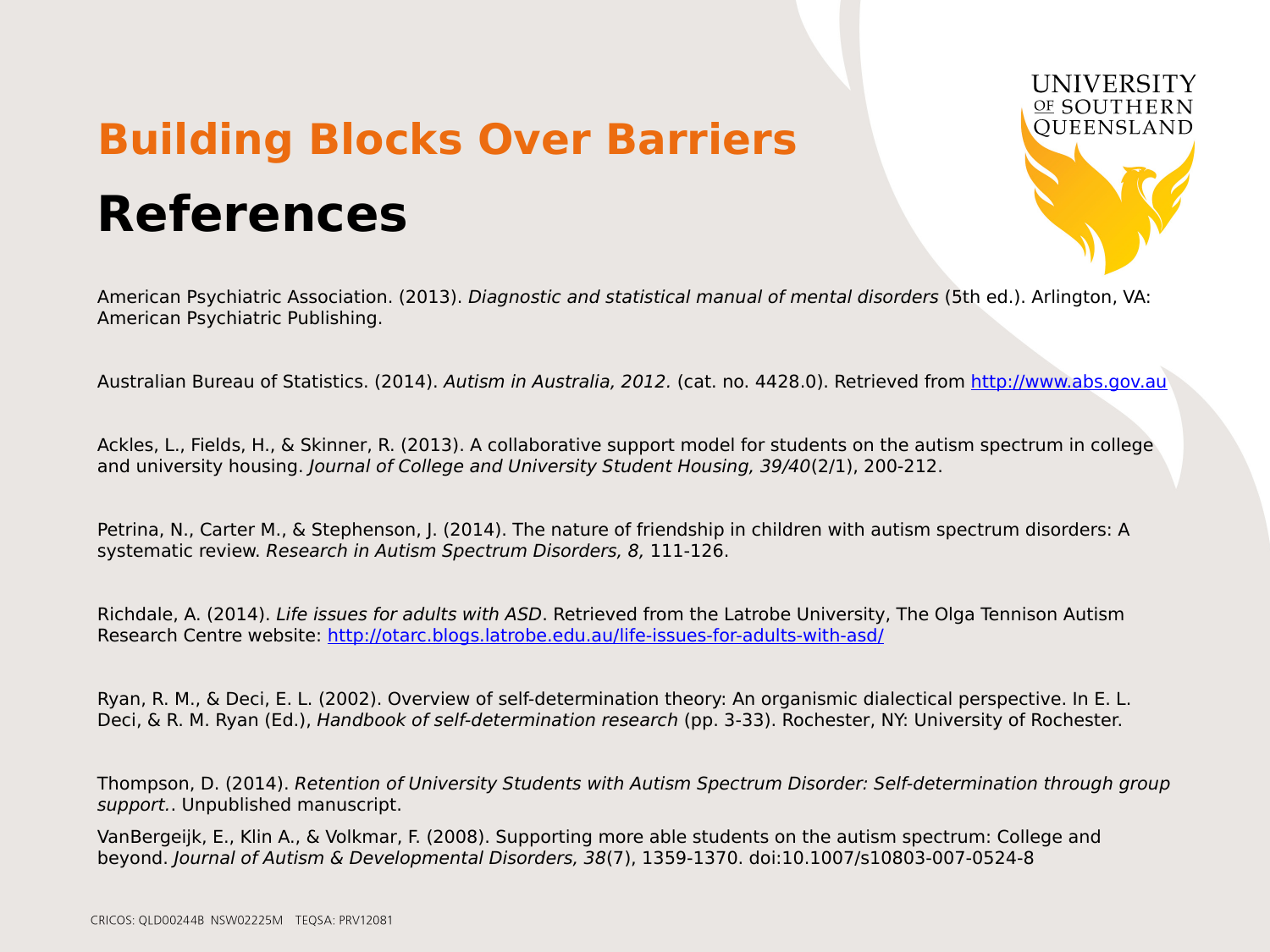

# Building Blocks Over Barriers
References

American Psychiatric Association. (2013). Diagnostic and statistical manual of mental disorders (5th ed.). Arlington, VA: American Psychiatric Publishing.

Australian Bureau of Statistics. (2014). Autism in Australia, 2012. (cat. no. 4428.0). Retrieved from http://www.abs.gov.au

Ackles, L., Fields, H., & Skinner, R. (2013). A collaborative support model for students on the autism spectrum in college and university housing. Journal of College and University Student Housing, 39/40(2/1), 200-212.

Petrina, N., Carter M., & Stephenson, J. (2014). The nature of friendship in children with autism spectrum disorders: A systematic review. Research in Autism Spectrum Disorders, 8, 111-126.

Richdale, A. (2014). Life issues for adults with ASD. Retrieved from the Latrobe University, The Olga Tennison Autism Research Centre website: http://otarc.blogs.latrobe.edu.au/life-issues-for-adults-with-asd/

Ryan, R. M., & Deci, E. L. (2002). Overview of self-determination theory: An organismic dialectical perspective. In E. L. Deci, & R. M. Ryan (Ed.), Handbook of self-determination research (pp. 3-33). Rochester, NY: University of Rochester.

Thompson, D. (2014). Retention of University Students with Autism Spectrum Disorder: Self-determination through group support.. Unpublished manuscript.
VanBergeijk, E., Klin A., & Volkmar, F. (2008). Supporting more able students on the autism spectrum: College and beyond. Journal of Autism & Developmental Disorders, 38(7), 1359-1370. doi:10.1007/s10803-007-0524-8